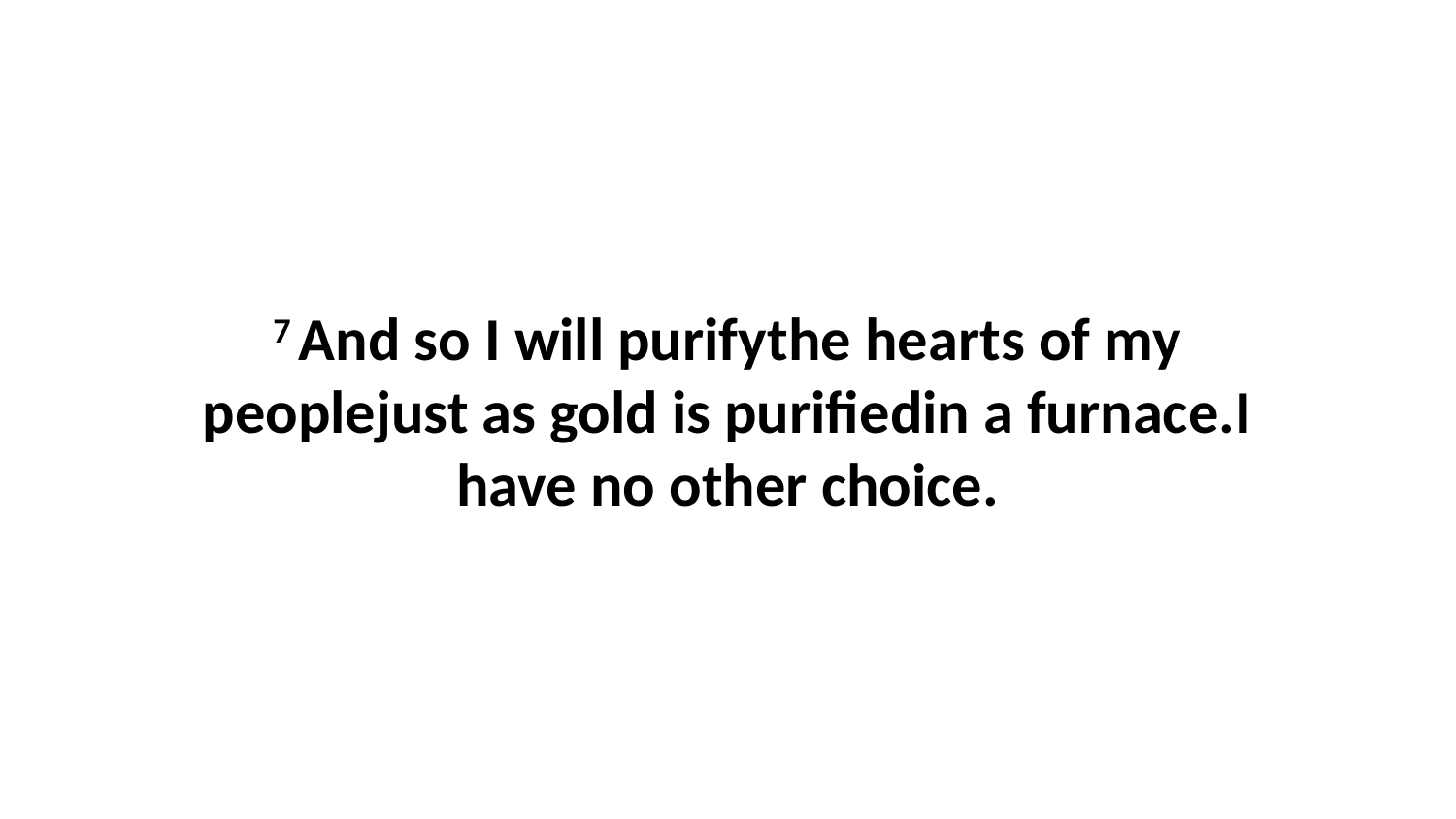

7 And so I will purifythe hearts of my peoplejust as gold is purifiedin a furnace.I have no other choice.